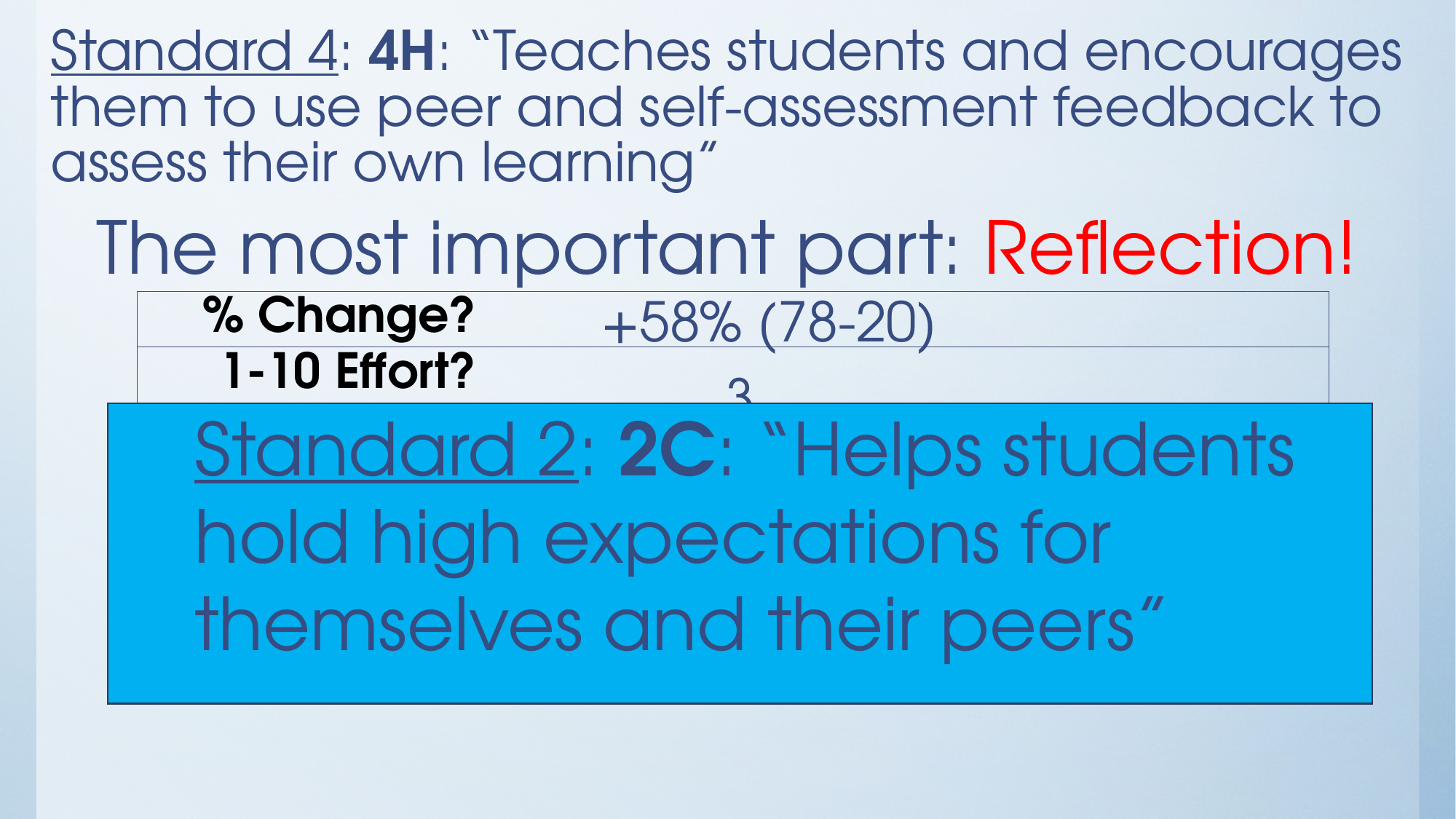

# Standard 4: 4H: “Teaches students and encourages them to use peer and self-assessment feedback to assess their own learning”
The most important part: Reflection!

+58% (78-20)
| % Change? |  |
| --- | --- |
| 1-10 Effort? |  |
| What could I have done better? |  |
| What are my goals for next unit? |  |
3
Standard 2: 2C: “Helps students hold high expectations for themselves and their peers”